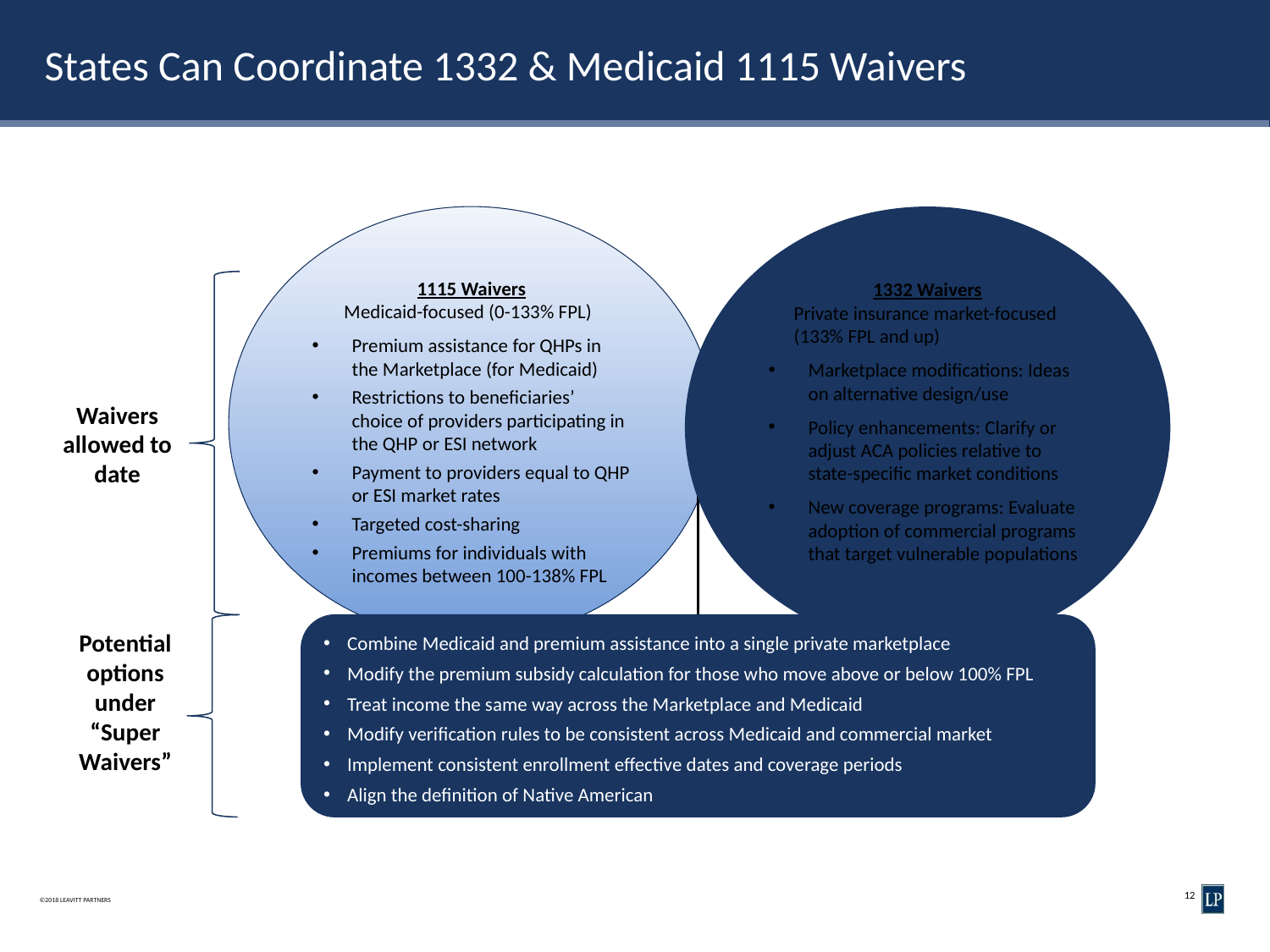

# States Can Coordinate 1332 & Medicaid 1115 Waivers
1332 Waivers
Private insurance market-focused
(133% FPL and up)
Marketplace modifications: Ideas on alternative design/use
Policy enhancements: Clarify or adjust ACA policies relative to state-specific market conditions
New coverage programs: Evaluate adoption of commercial programs that target vulnerable populations
1115 Waivers
Medicaid-focused (0-133% FPL)
Premium assistance for QHPs in the Marketplace (for Medicaid)
Restrictions to beneficiaries’ choice of providers participating in the QHP or ESI network
Payment to providers equal to QHP or ESI market rates
Targeted cost-sharing
Premiums for individuals with incomes between 100-138% FPL

Waivers allowed to date

Combine Medicaid and premium assistance into a single private marketplace
Modify the premium subsidy calculation for those who move above or below 100% FPL
Treat income the same way across the Marketplace and Medicaid
Modify verification rules to be consistent across Medicaid and commercial market
Implement consistent enrollment effective dates and coverage periods
Align the definition of Native American
Potential options under “Super Waivers”